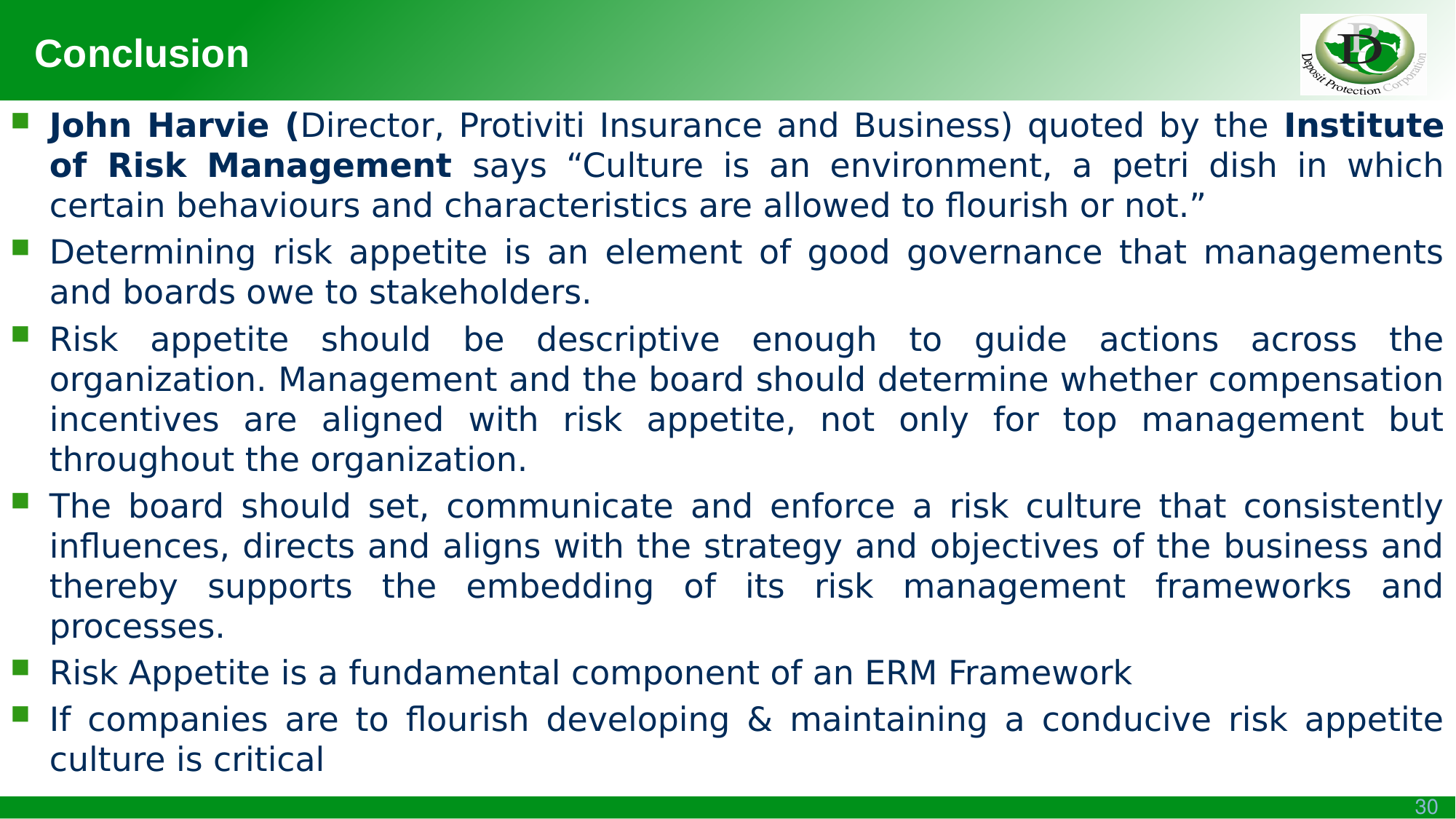

# Conclusion
John Harvie (Director, Protiviti Insurance and Business) quoted by the Institute of Risk Management says “Culture is an environment, a petri dish in which certain behaviours and characteristics are allowed to flourish or not.”
Determining risk appetite is an element of good governance that managements and boards owe to stakeholders.
Risk appetite should be descriptive enough to guide actions across the organization. Management and the board should determine whether compensation incentives are aligned with risk appetite, not only for top management but throughout the organization.
The board should set, communicate and enforce a risk culture that consistently influences, directs and aligns with the strategy and objectives of the business and thereby supports the embedding of its risk management frameworks and processes.
Risk Appetite is a fundamental component of an ERM Framework
If companies are to flourish developing & maintaining a conducive risk appetite culture is critical

30